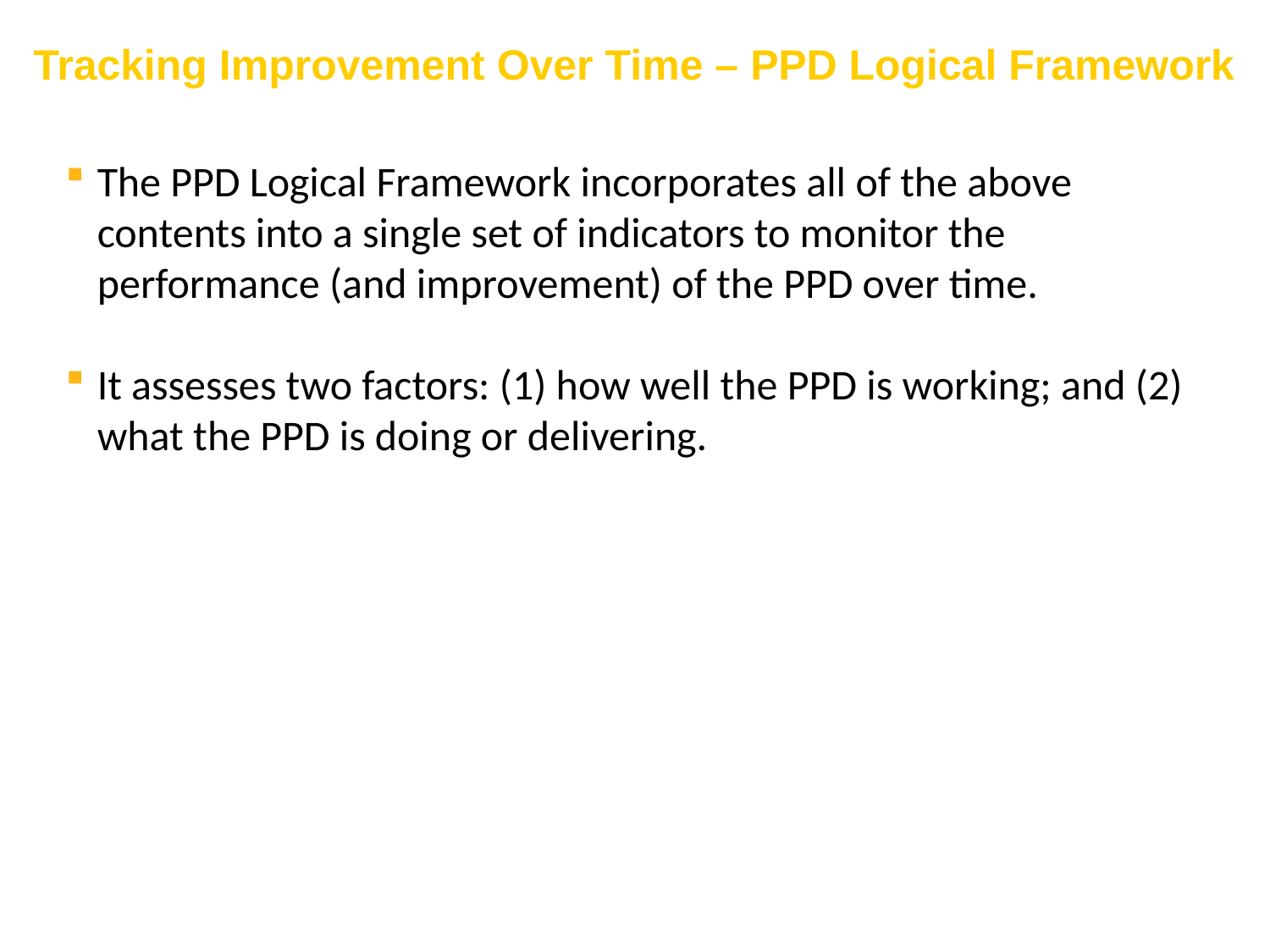

Tracking Improvement Over Time – PPD Logical Framework
The PPD Logical Framework incorporates all of the above contents into a single set of indicators to monitor the performance (and improvement) of the PPD over time.

It assesses two factors: (1) how well the PPD is working; and (2) what the PPD is doing or delivering.

8